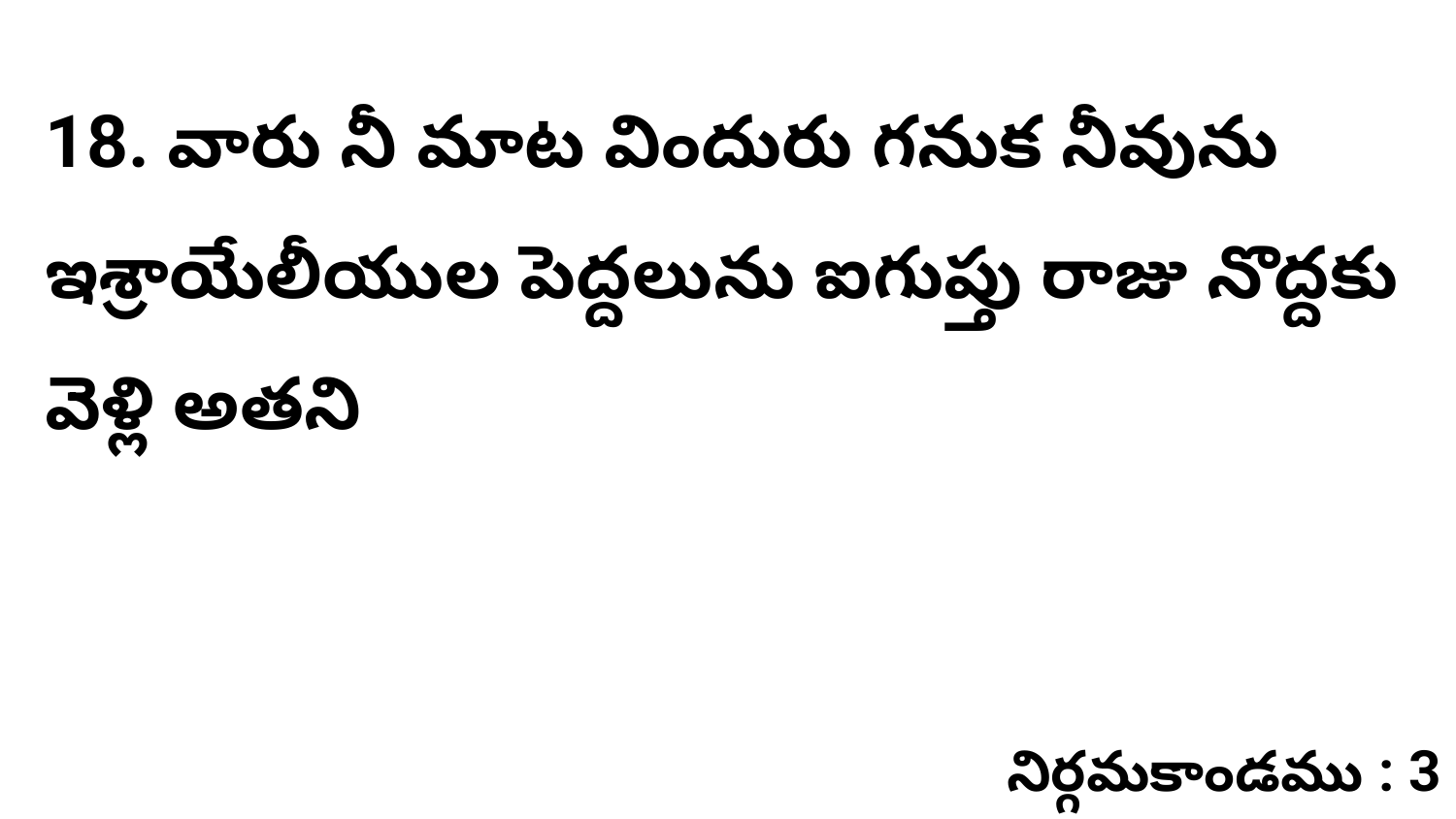

18. వారు నీ మాట విందురు గనుక నీవును ఇశ్రాయేలీయుల పెద్దలును ఐగుప్తు రాజు నొద్దకు వెళ్లి అతని
నిర్గమకాండము : 3